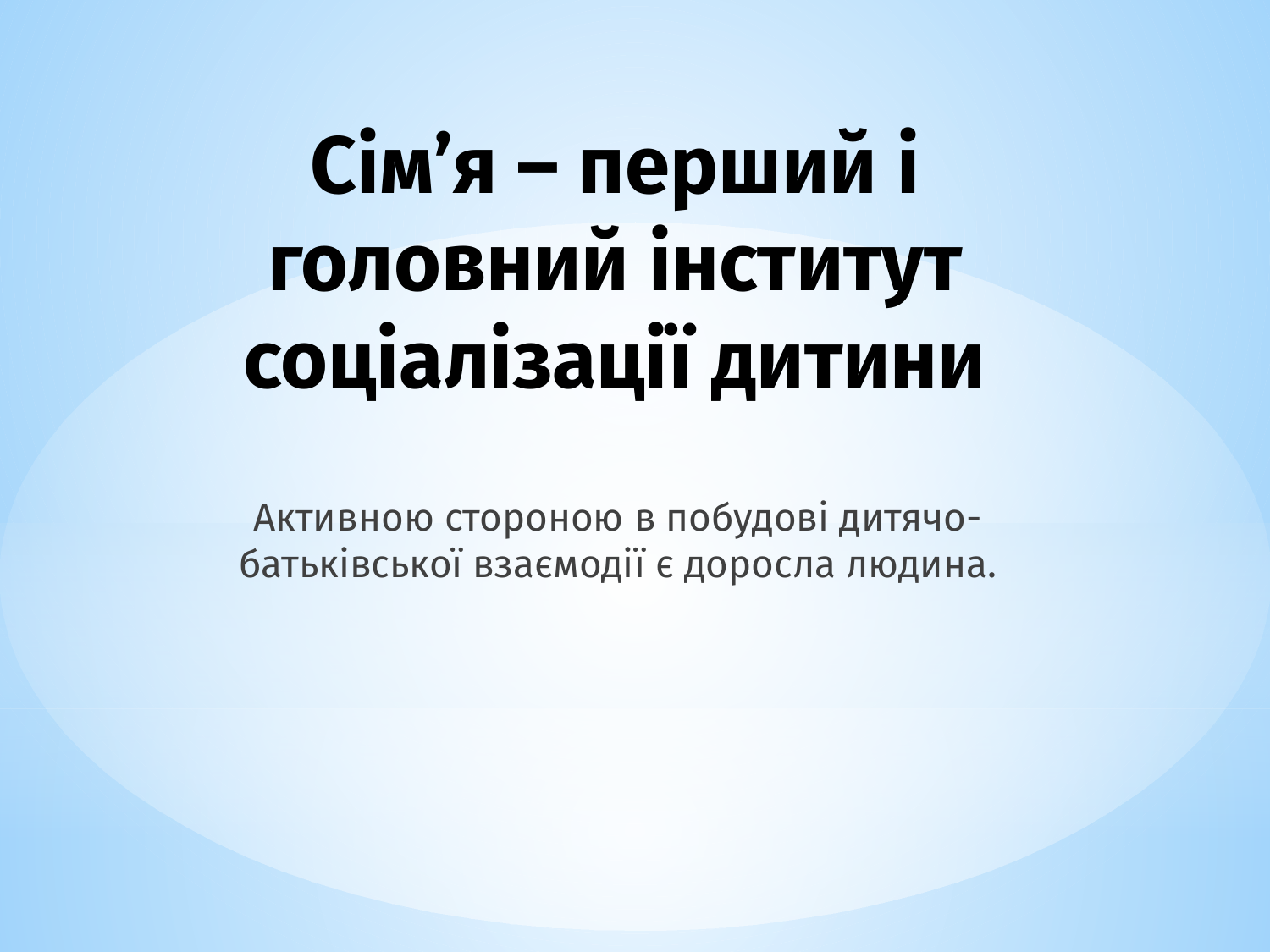

# Сім’я – перший і головний інститут соціалізації дитини
Активною стороною в побудові дитячо-батьківської взаємодії є доросла людина.